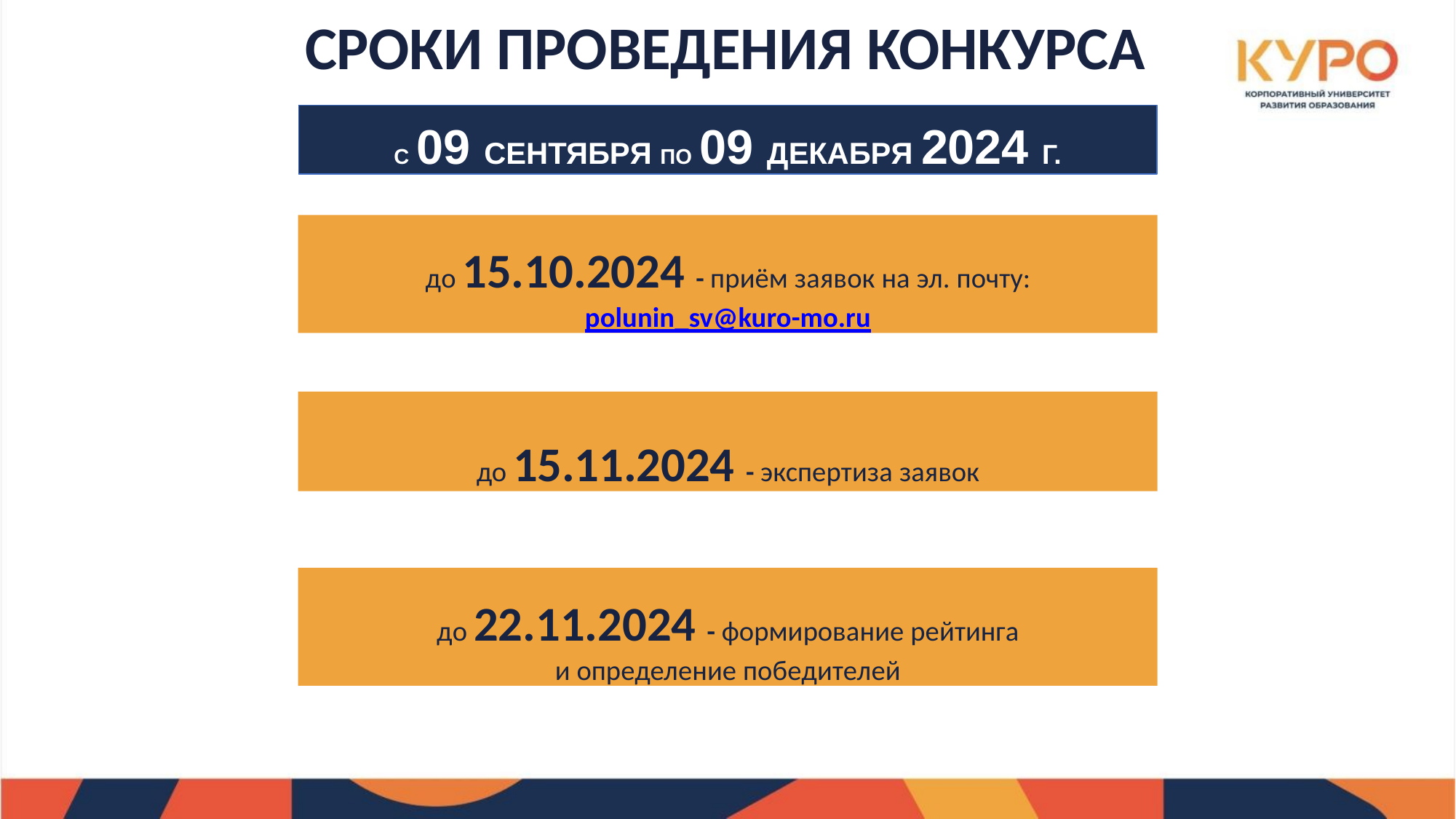

# СРОКИ ПРОВЕДЕНИЯ КОНКУРСА
С 09 СЕНТЯБРЯ ПО 09 ДЕКАБРЯ 2024 Г.
до 15.10.2024 - приём заявок на эл. почту:
polunin_sv@kuro-mo.ru
до 15.11.2024 - экспертиза заявок
до 22.11.2024 - формирование рейтинга
и определение победителей